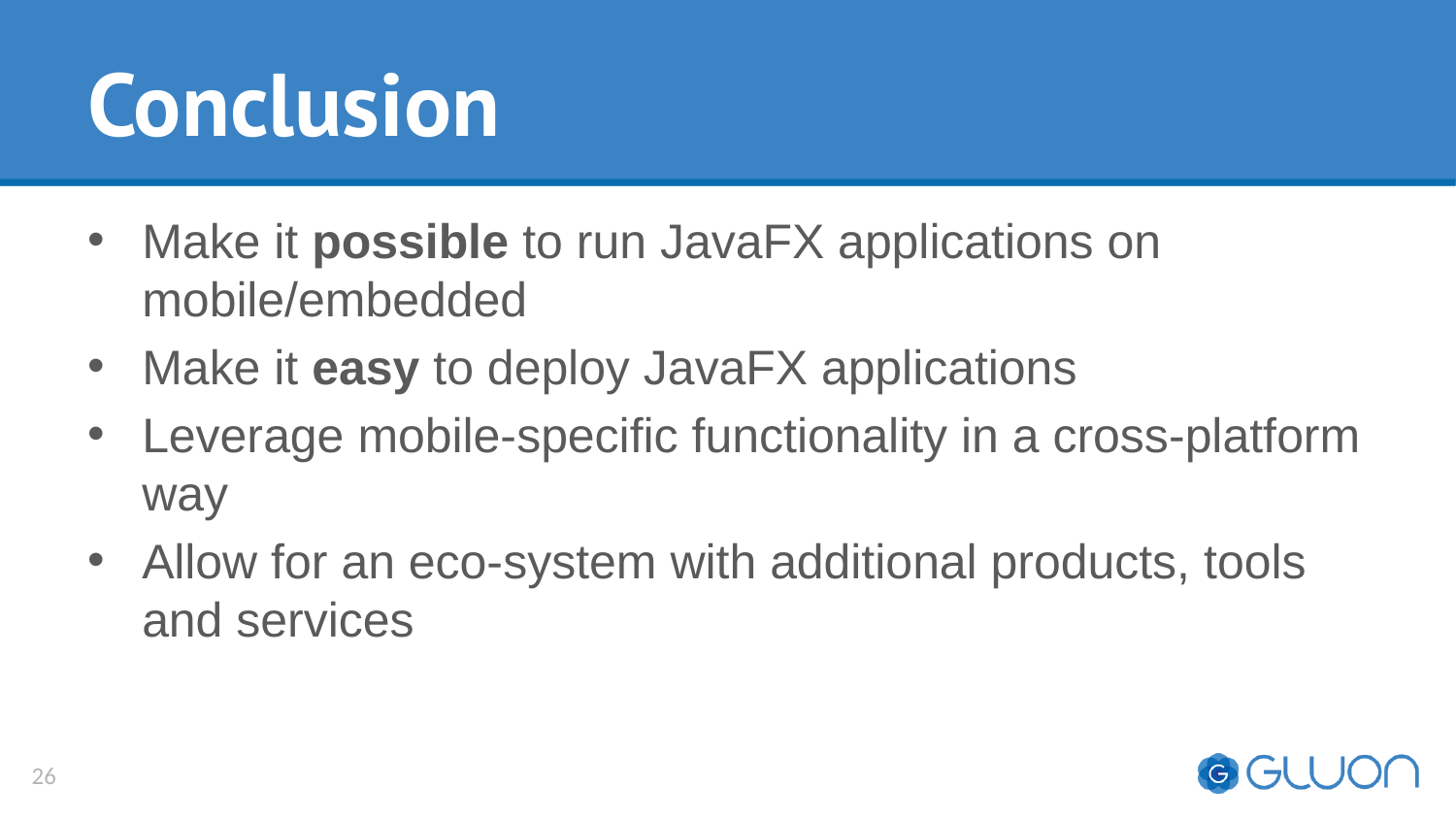

# Conclusion
Make it possible to run JavaFX applications on mobile/embedded
Make it easy to deploy JavaFX applications
Leverage mobile-specific functionality in a cross-platform way
Allow for an eco-system with additional products, tools and services
26